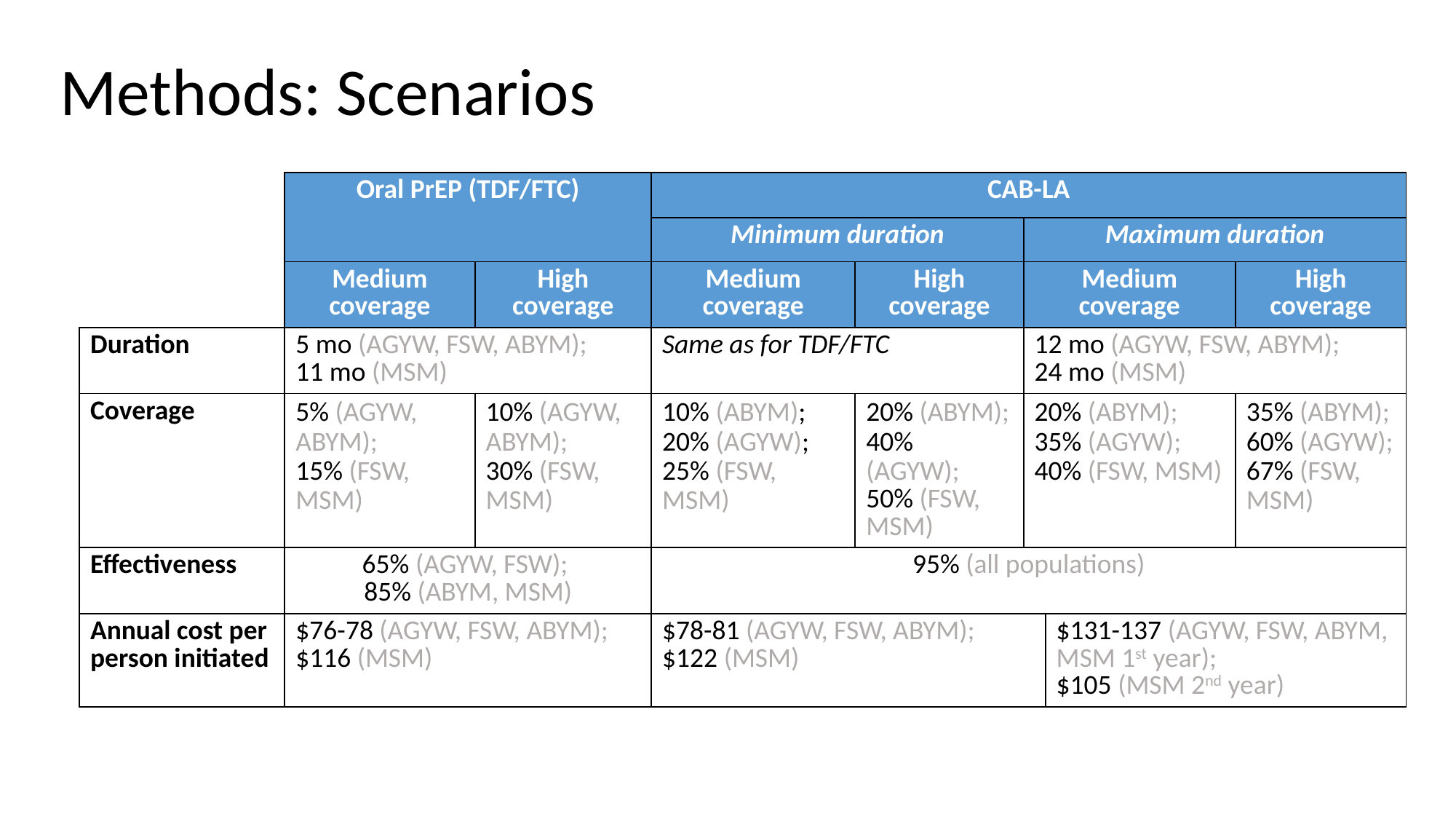

# Methods: Scenarios
|  | Oral PrEP (TDF/FTC) |  | CAB-LA |  |  |  |  |
| --- | --- | --- | --- | --- | --- | --- | --- |
|  |  |  | Minimum duration |  | Maximum duration | Maximum duration |  |
|  | Medium coverage | High coverage | Medium coverage | High coverage | Medium coverage | Medium coverage | High coverage |
| Duration | 5 mo (AGYW, FSW, ABYM); 11 mo (MSM) |  | Same as for TDF/FTC |  | 12 mo (AGYW, FSW, ABYM); 24 mo (MSM) | 12 mo (AGYW, FSW, ABYM); 24 mo (MSM) |  |
| Coverage | 5% (AGYW, ABYM); 15% (FSW, MSM) | 10% (AGYW, ABYM); 30% (FSW, MSM) | 10% (ABYM); 20% (AGYW); 25% (FSW, MSM) | 20% (ABYM); 40% (AGYW); 50% (FSW, MSM) | 20% (ABYM); 35% (AGYW); 40% (FSW, MSM) | 20% (ABYM); 35% (AGYW); 40% (FSW, MSM) | 35% (ABYM); 60% (AGYW); 67% (FSW, MSM) |
| Effectiveness | 65% (AGYW, FSW); 85% (ABYM, MSM) |  | 95% (all populations) |  |  |  |  |
| Annual cost per person initiated | $76-78 (AGYW, FSW, ABYM); $116 (MSM) |  | $78-81 (AGYW, FSW, ABYM); $122 (MSM) |  |  | $131-137 (AGYW, FSW, ABYM, MSM 1st year); $105 (MSM 2nd year) |  |